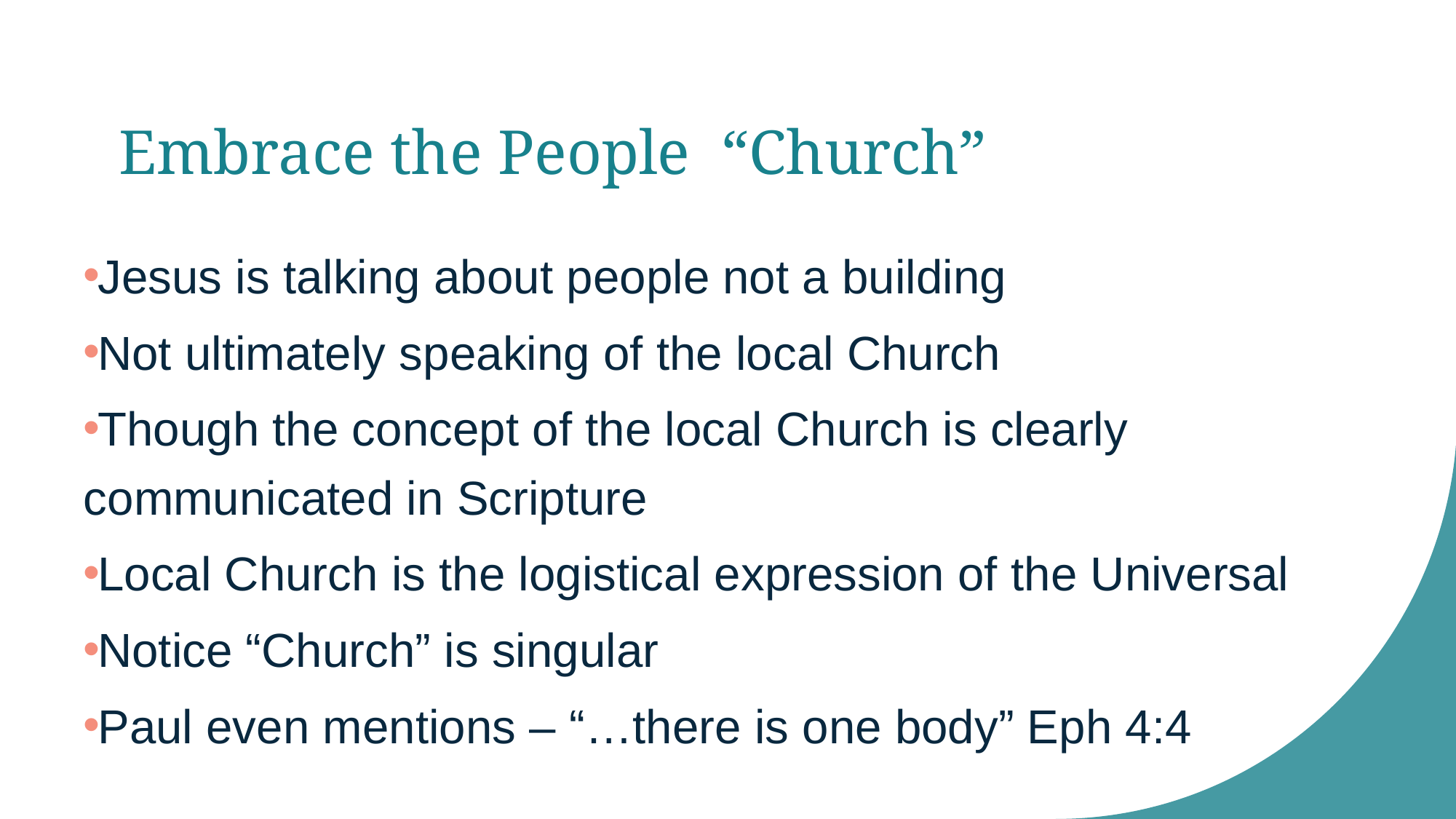

# Embrace the People  “Church”
Jesus is talking about people not a building
Not ultimately speaking of the local Church
Though the concept of the local Church is clearly communicated in Scripture
Local Church is the logistical expression of the Universal
Notice “Church” is singular
Paul even mentions – “…there is one body” Eph 4:4